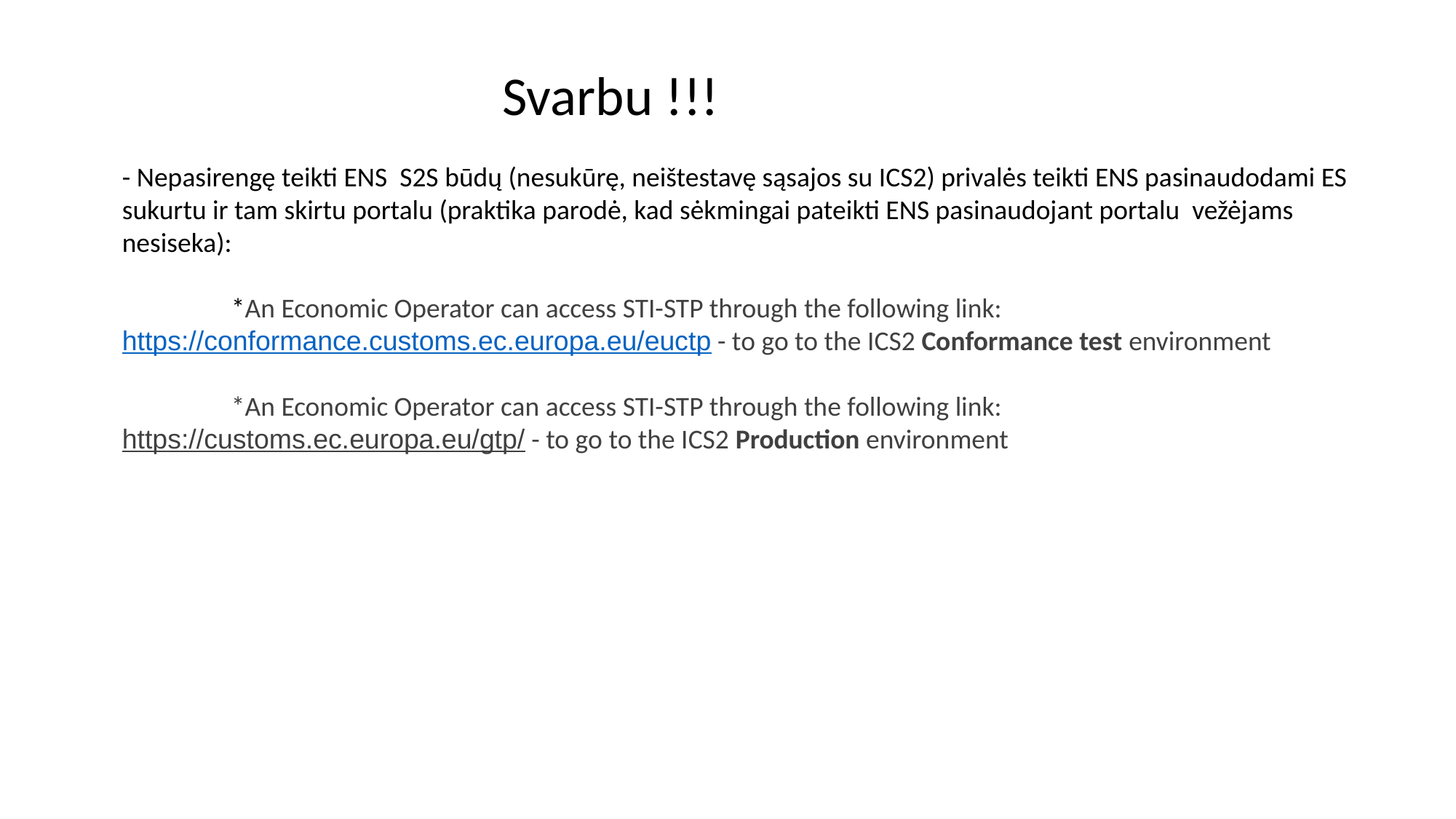

Svarbu !!!
- Nepasirengę teikti ENS  S2S būdų (nesukūrę, neištestavę sąsajos su ICS2) privalės teikti ENS pasinaudodami ES sukurtu ir tam skirtu portalu (praktika parodė, kad sėkmingai pateikti ENS pasinaudojant portalu  vežėjams nesiseka):

	*An Economic Operator can access STI-STP through the following link: https://conformance.customs.ec.europa.eu/euctp - to go to the ICS2 Conformance test environment

	*An Economic Operator can access STI-STP through the following link: https://customs.ec.europa.eu/gtp/ - to go to the ICS2 Production environment